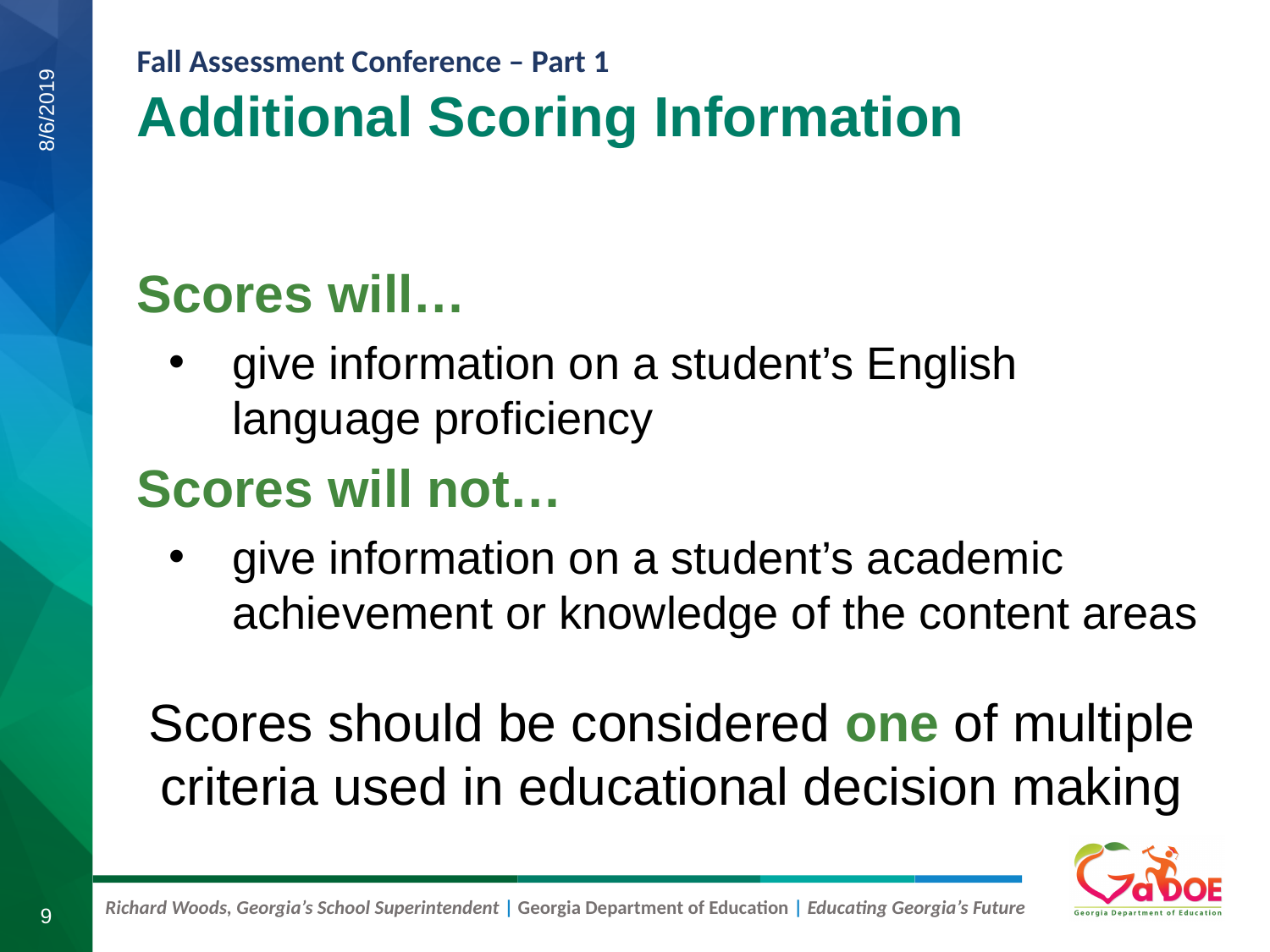

Additional Scoring Information

8/6/2019
Scores will…
give information on a student’s English language proficiency
Scores will not…
give information on a student’s academic achievement or knowledge of the content areas

Scores should be considered one of multiple criteria used in educational decision making
9